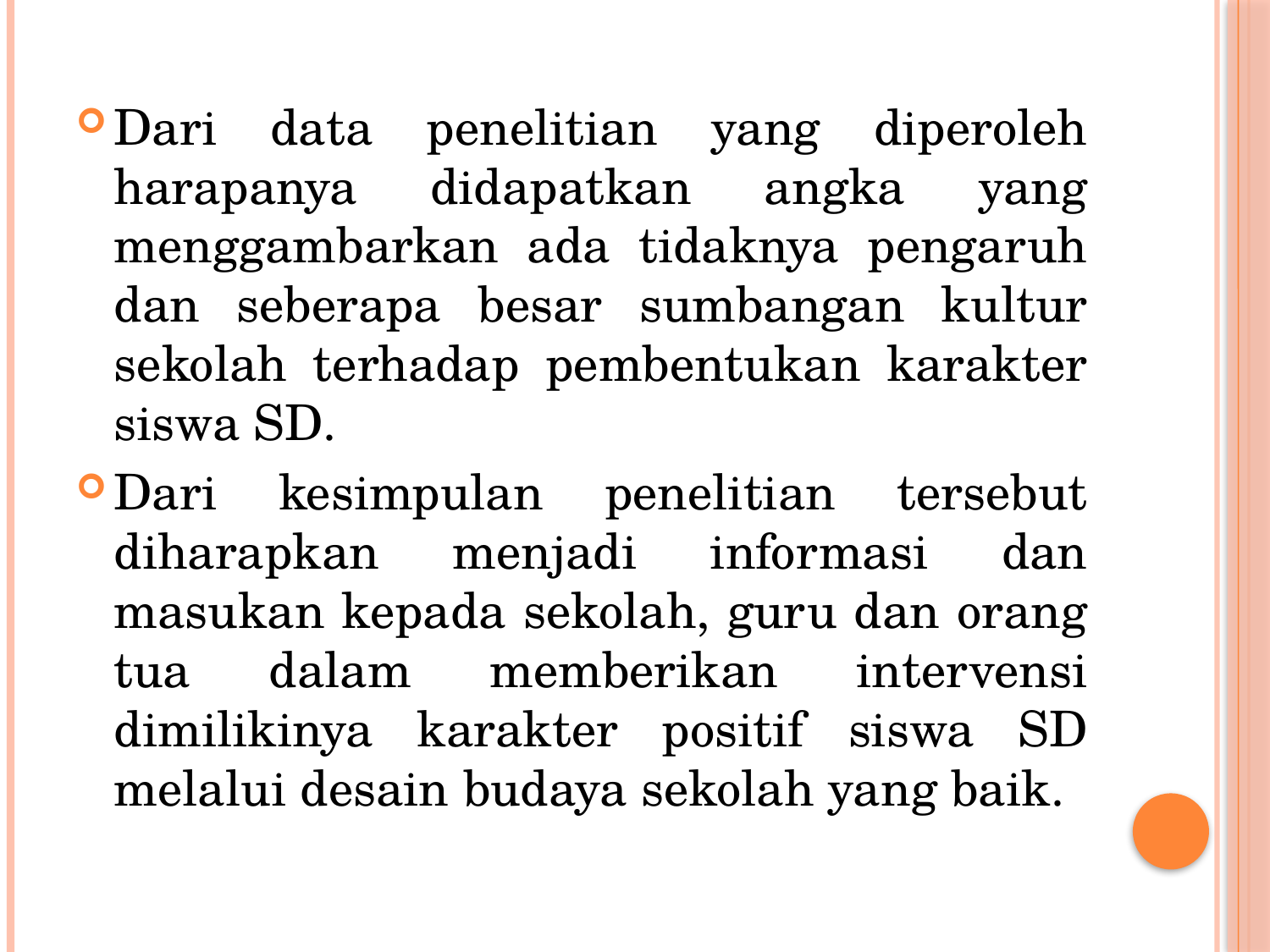

Dari data penelitian yang diperoleh harapanya didapatkan angka yang menggambarkan ada tidaknya pengaruh dan seberapa besar sumbangan kultur sekolah terhadap pembentukan karakter siswa SD.
Dari kesimpulan penelitian tersebut diharapkan menjadi informasi dan masukan kepada sekolah, guru dan orang tua dalam memberikan intervensi dimilikinya karakter positif siswa SD melalui desain budaya sekolah yang baik.